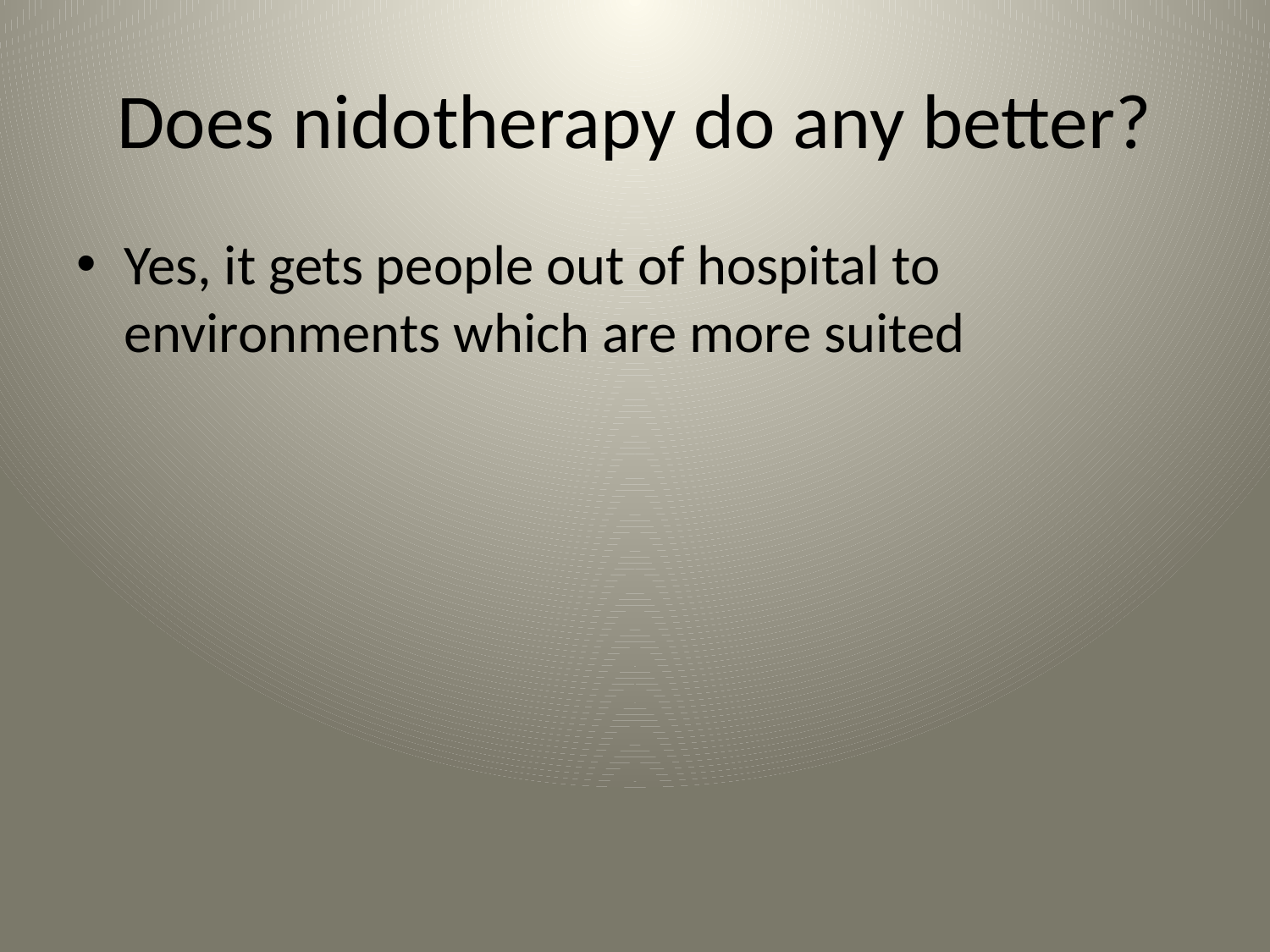

# Does nidotherapy do any better?
Yes, it gets people out of hospital to environments which are more suited